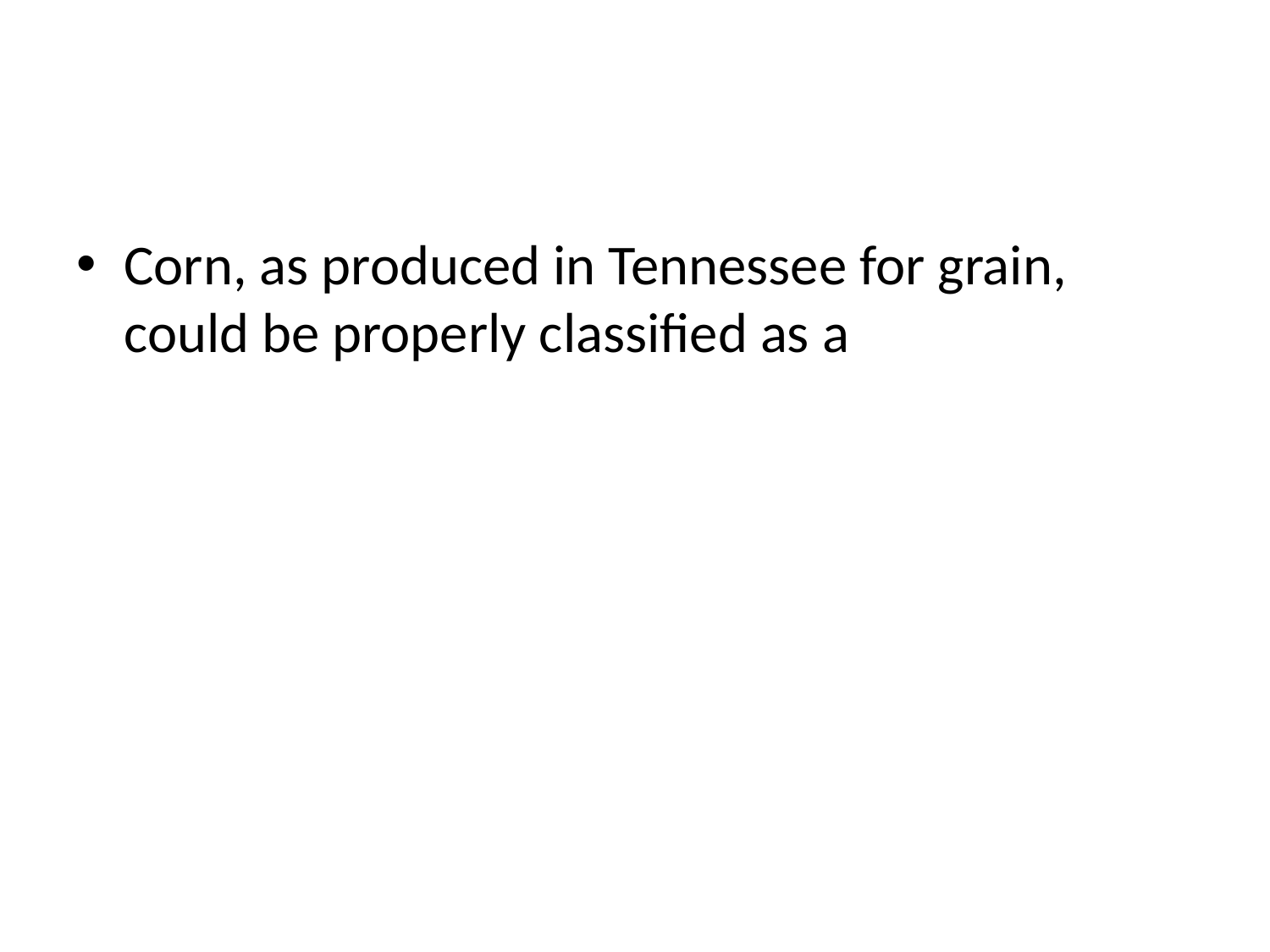

#
Corn, as produced in Tennessee for grain, could be properly classified as a